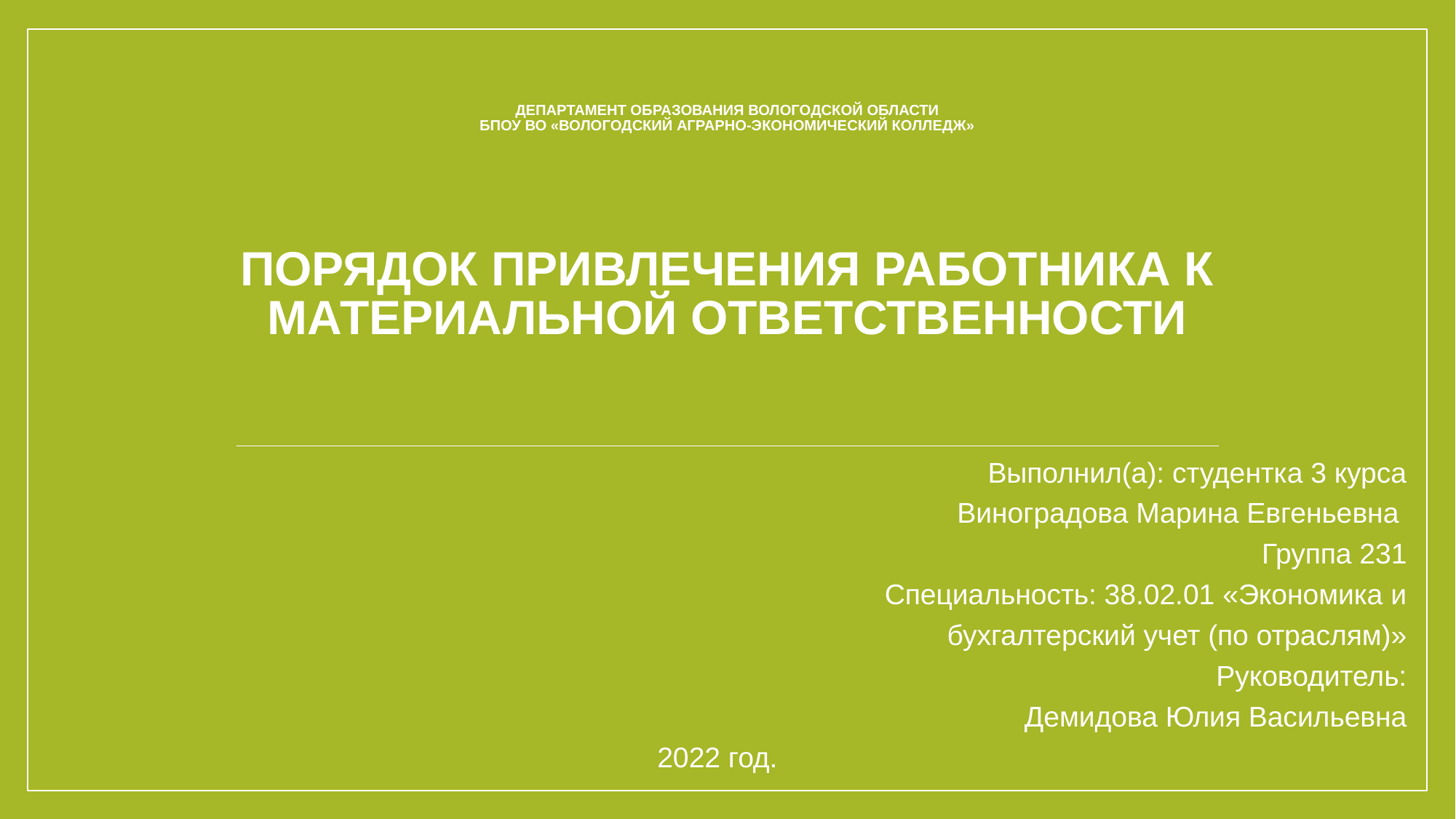

# Департамент образования Вологодской области БПОУ ВО «Вологодский аграрно-экономический колледж» Порядок привлечения работника к материальной ответственности
Выполнил(а): студентка 3 курса
Виноградова Марина Евгеньевна
Группа 231
Специальность: 38.02.01 «Экономика и
бухгалтерский учет (по отраслям)»
Руководитель:
Демидова Юлия Васильевна
2022 год.